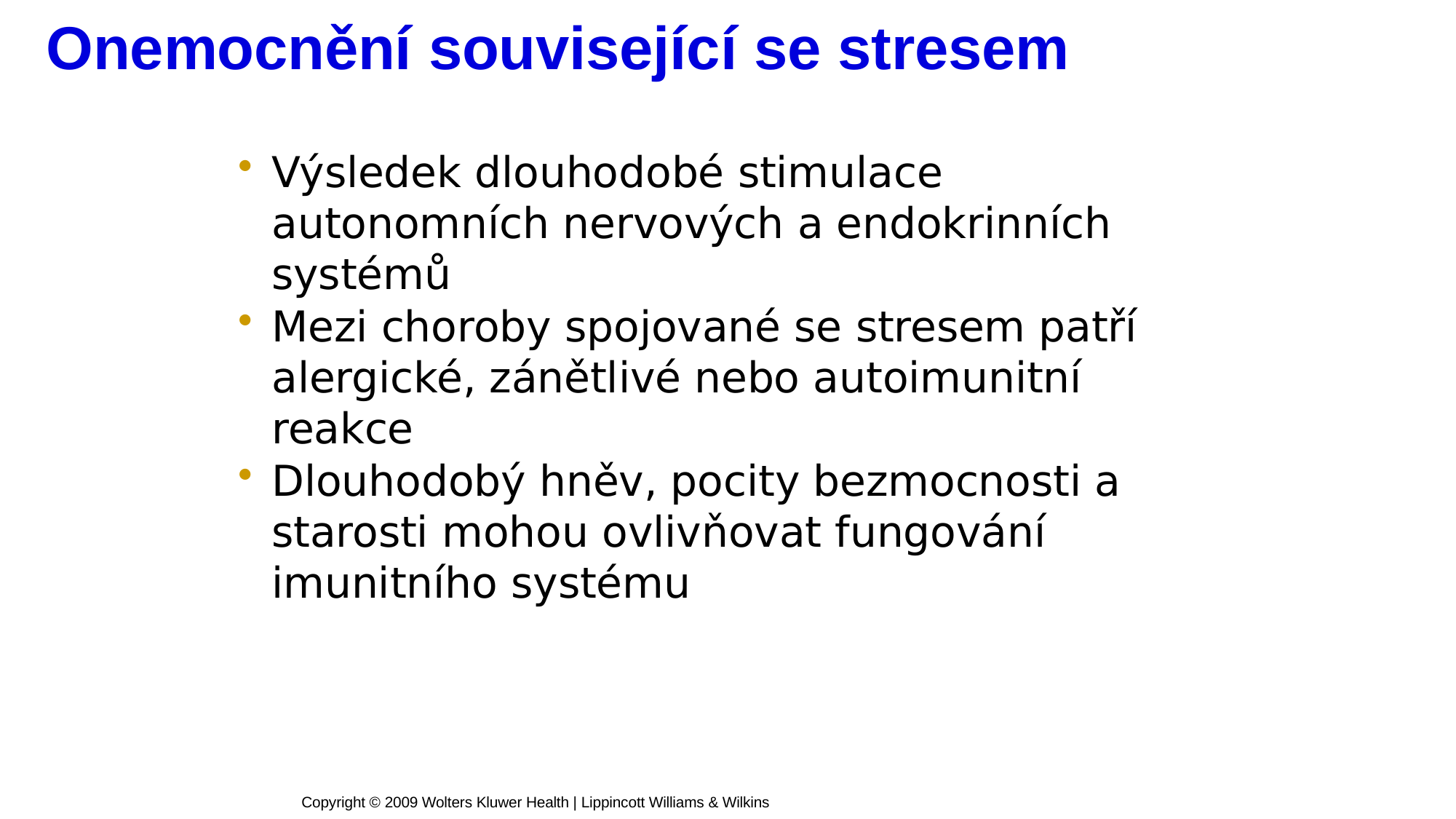

# Onemocnění související se stresem
Výsledek dlouhodobé stimulace autonomních nervových a endokrinních systémů
Mezi choroby spojované se stresem patří alergické, zánětlivé nebo autoimunitní reakce
Dlouhodobý hněv, pocity bezmocnosti a starosti mohou ovlivňovat fungování imunitního systému
Copyright © 2009 Wolters Kluwer Health | Lippincott Williams & Wilkins